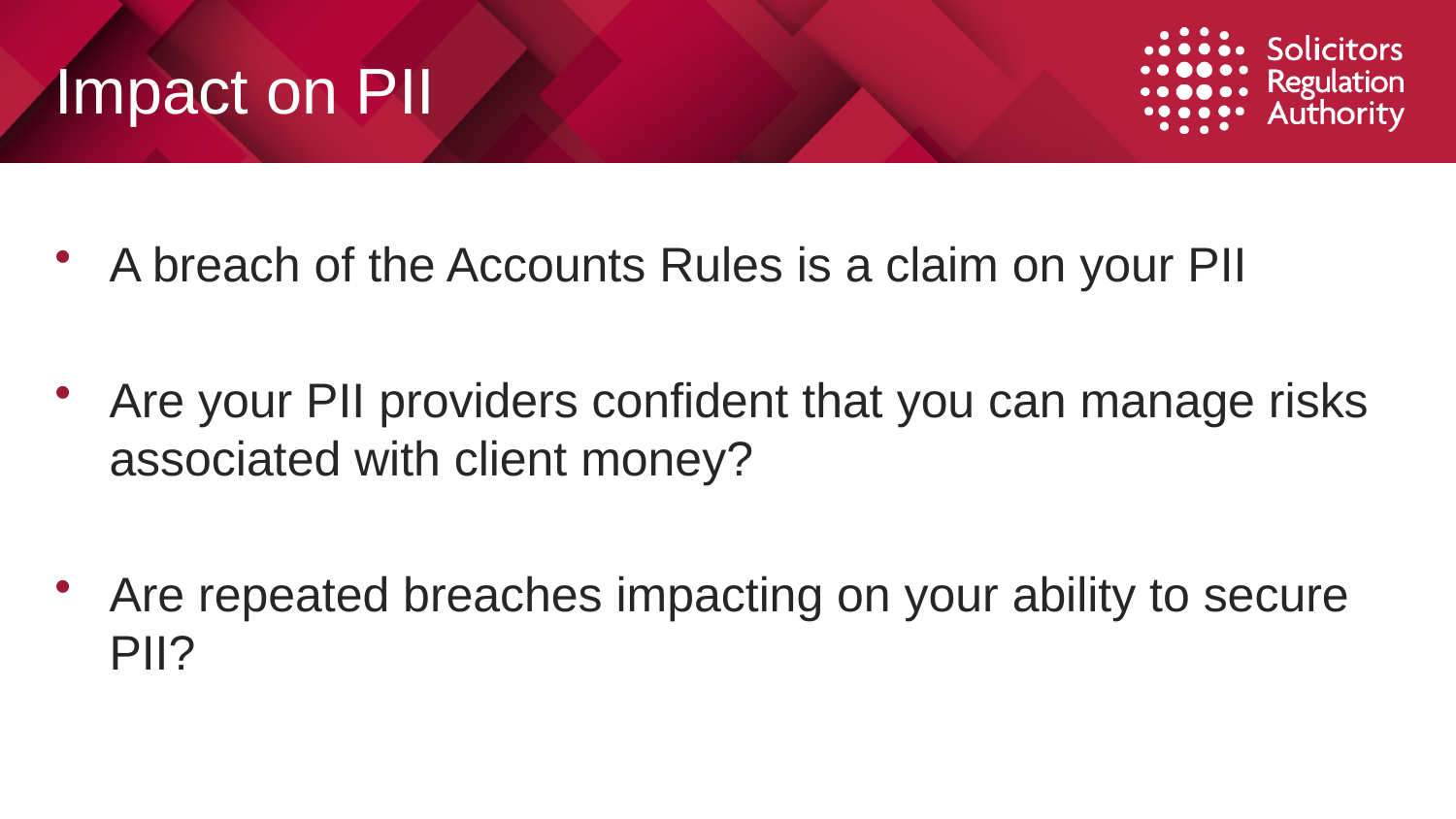

# Impact on PII
A breach of the Accounts Rules is a claim on your PII

Are your PII providers confident that you can manage risks associated with client money?

Are repeated breaches impacting on your ability to secure PII?